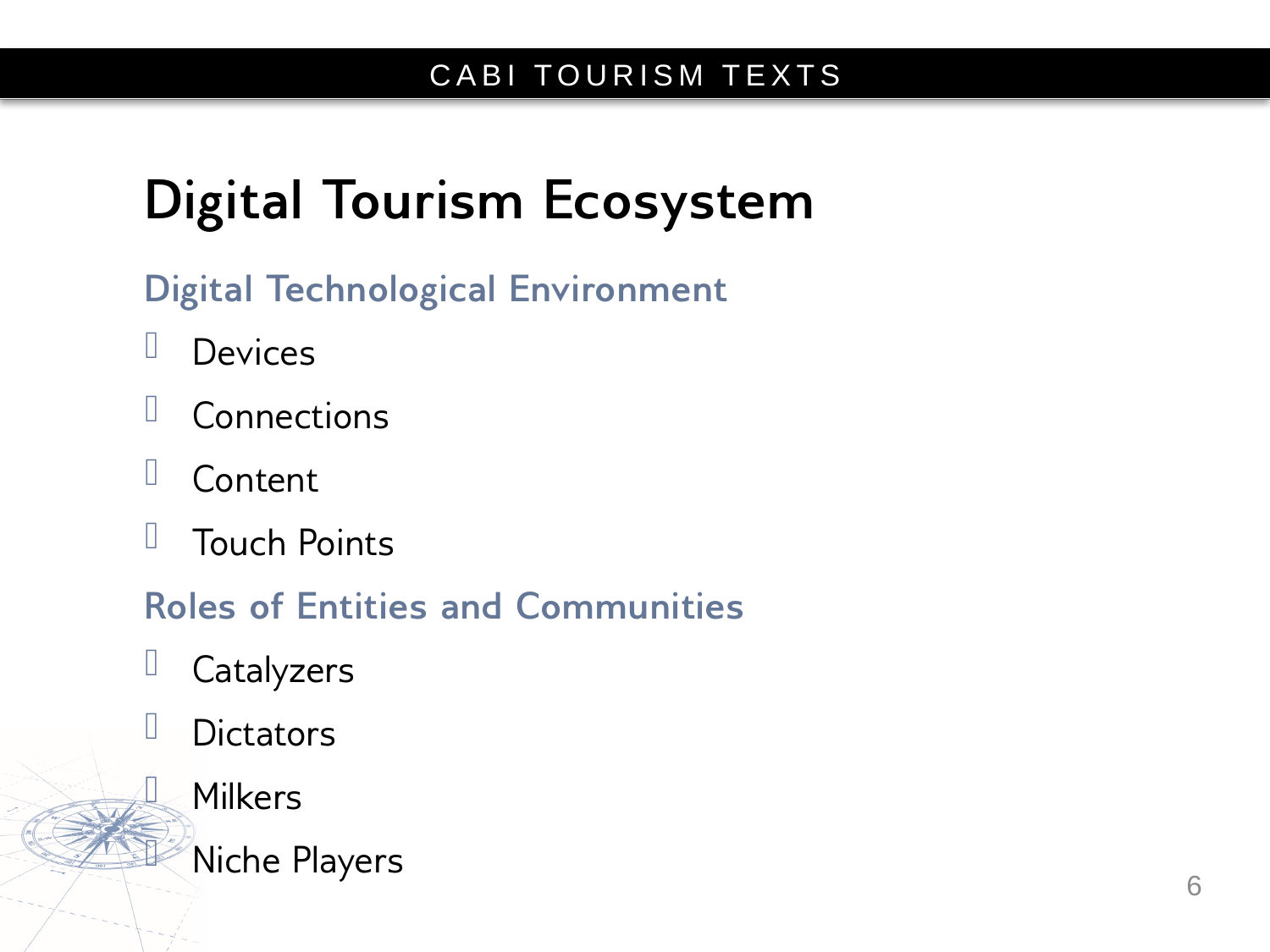

# Digital Tourism Ecosystem
Digital Technological Environment
Devices
Connections
Content
Touch Points
Roles of Entities and Communities
Catalyzers
Dictators
Milkers
Niche Players
6